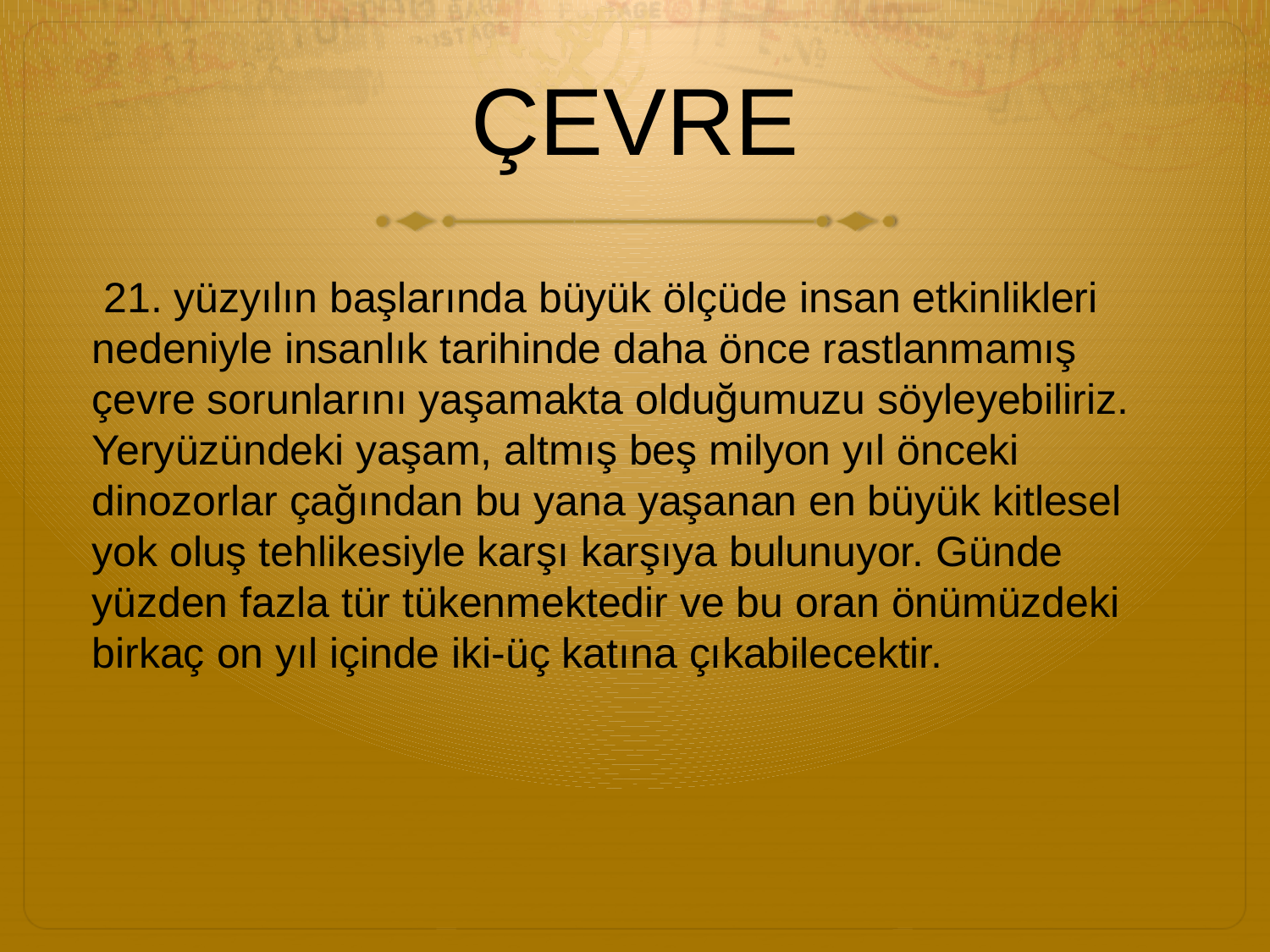

# ÇEVRE
 21. yüzyılın başlarında büyük ölçüde insan etkinlikleri nedeniyle insanlık tarihinde daha önce rastlanmamış çevre sorunlarını yaşamakta olduğumuzu söyleyebiliriz. Yeryüzündeki yaşam, altmış beş milyon yıl önceki dinozorlar çağından bu yana yaşanan en büyük kitlesel yok oluş tehlikesiyle karşı karşıya bulunuyor. Günde yüzden fazla tür tükenmektedir ve bu oran önümüzdeki birkaç on yıl içinde iki-üç katına çıkabilecektir.